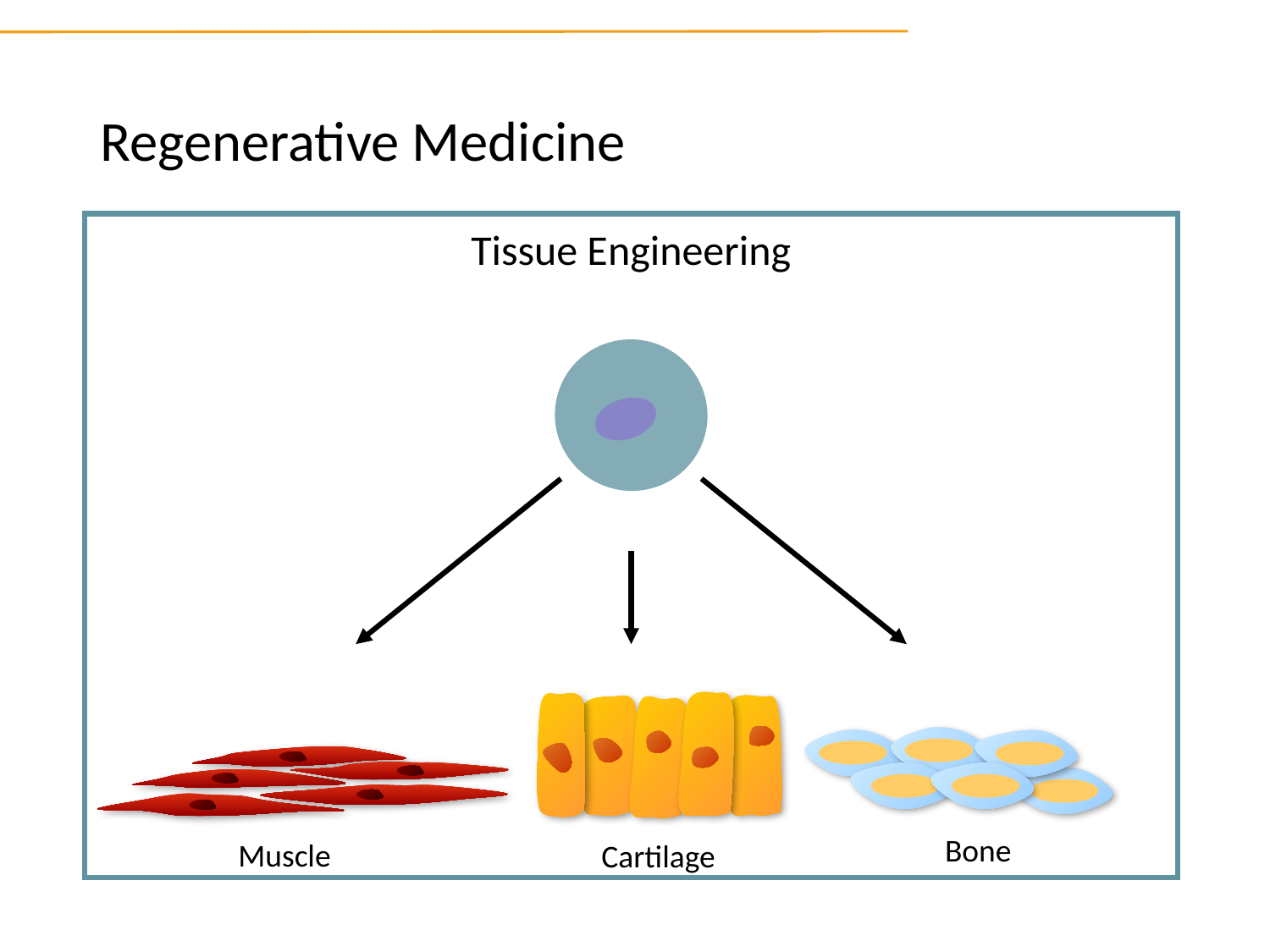

# Regenerative Medicine

Tissue Engineering

Bone
Muscle
Cartilage